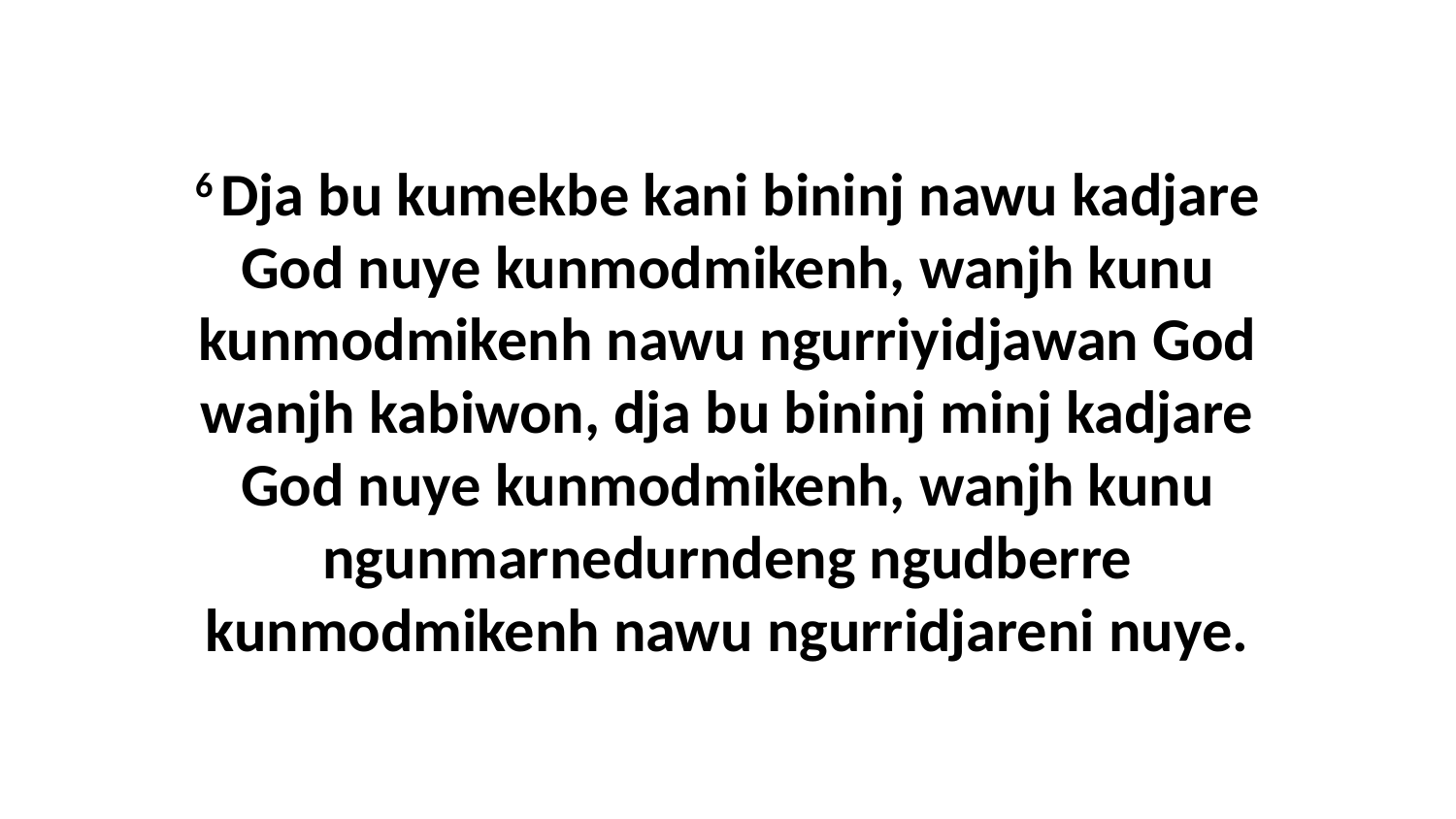

6 Dja bu kumekbe kani bininj nawu kadjare God nuye kunmodmikenh, wanjh kunu kunmodmikenh nawu ngurriyidjawan God wanjh kabiwon, dja bu bininj minj kadjare God nuye kunmodmikenh, wanjh kunu ngunmarnedurndeng ngudberre kunmodmikenh nawu ngurridjareni nuye.